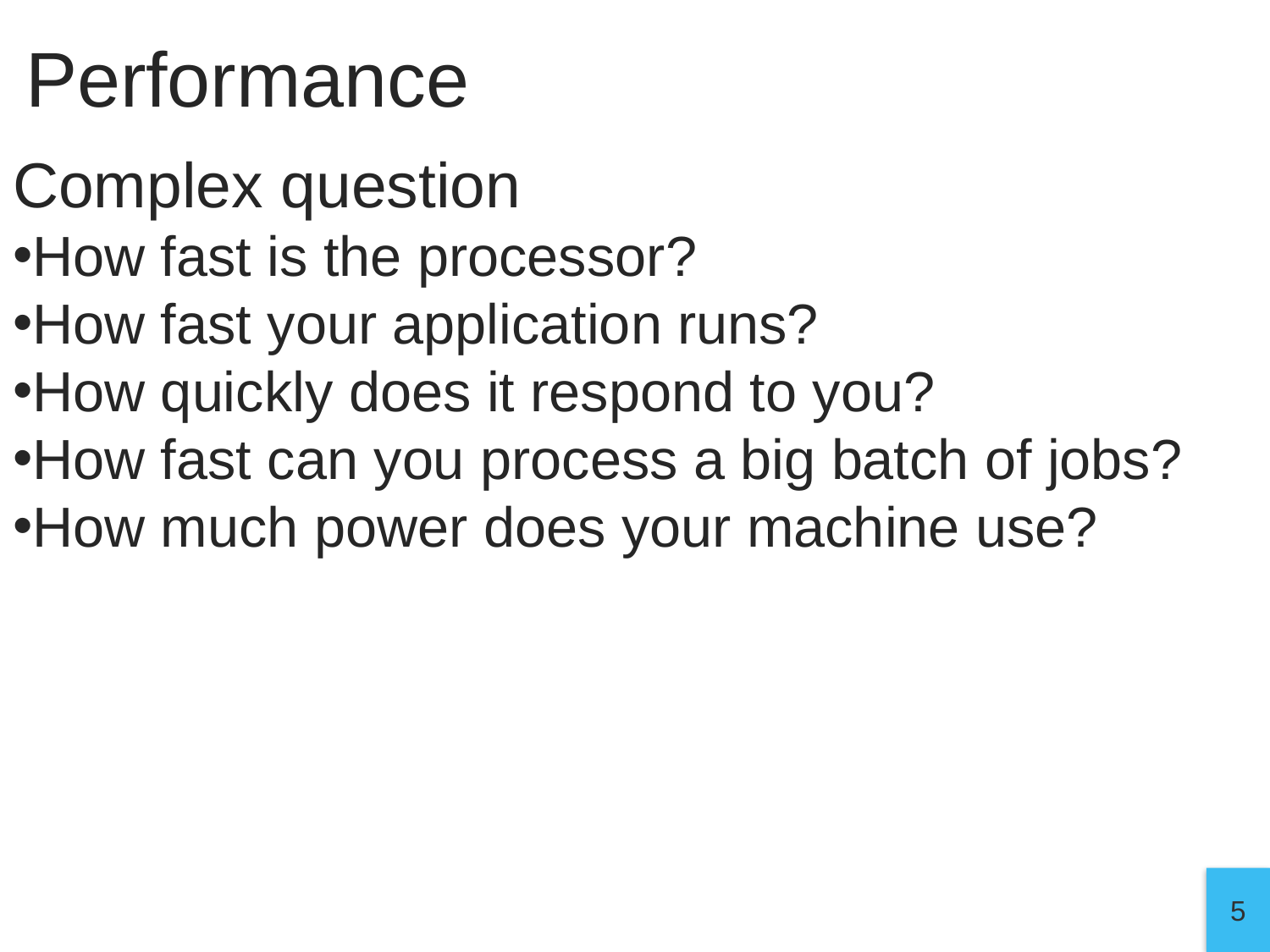

# Performance
Complex question
How fast is the processor?
How fast your application runs?
How quickly does it respond to you?
How fast can you process a big batch of jobs?
How much power does your machine use?
5